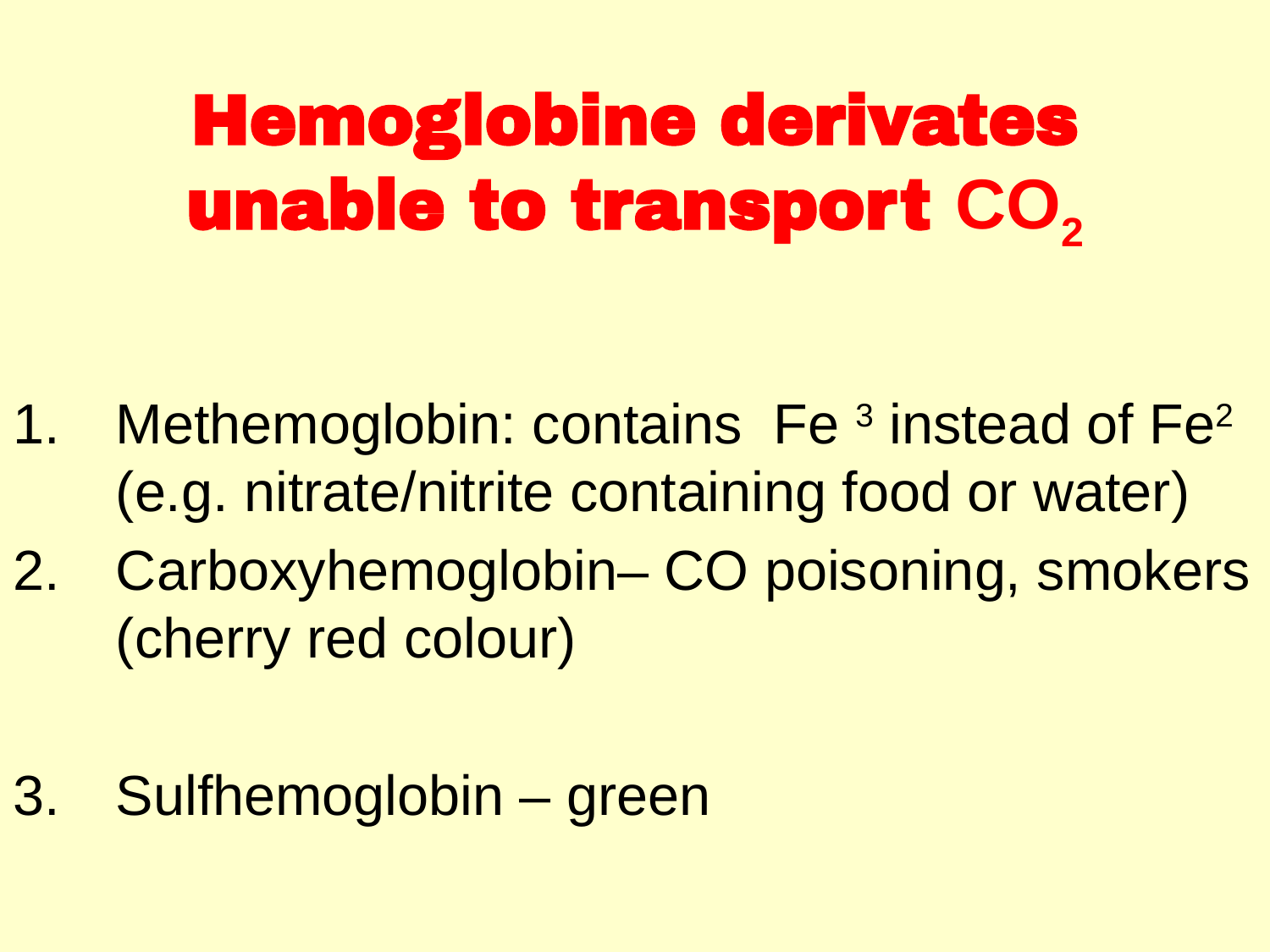

# Hemoglobine derivates unable to transport CO2
Methemoglobin: contains  Fe 3 instead of Fe2  (e.g. nitrate/nitrite containing food or water)
Carboxyhemoglobin– CO poisoning, smokers (cherry red colour)

Sulfhemoglobin – green